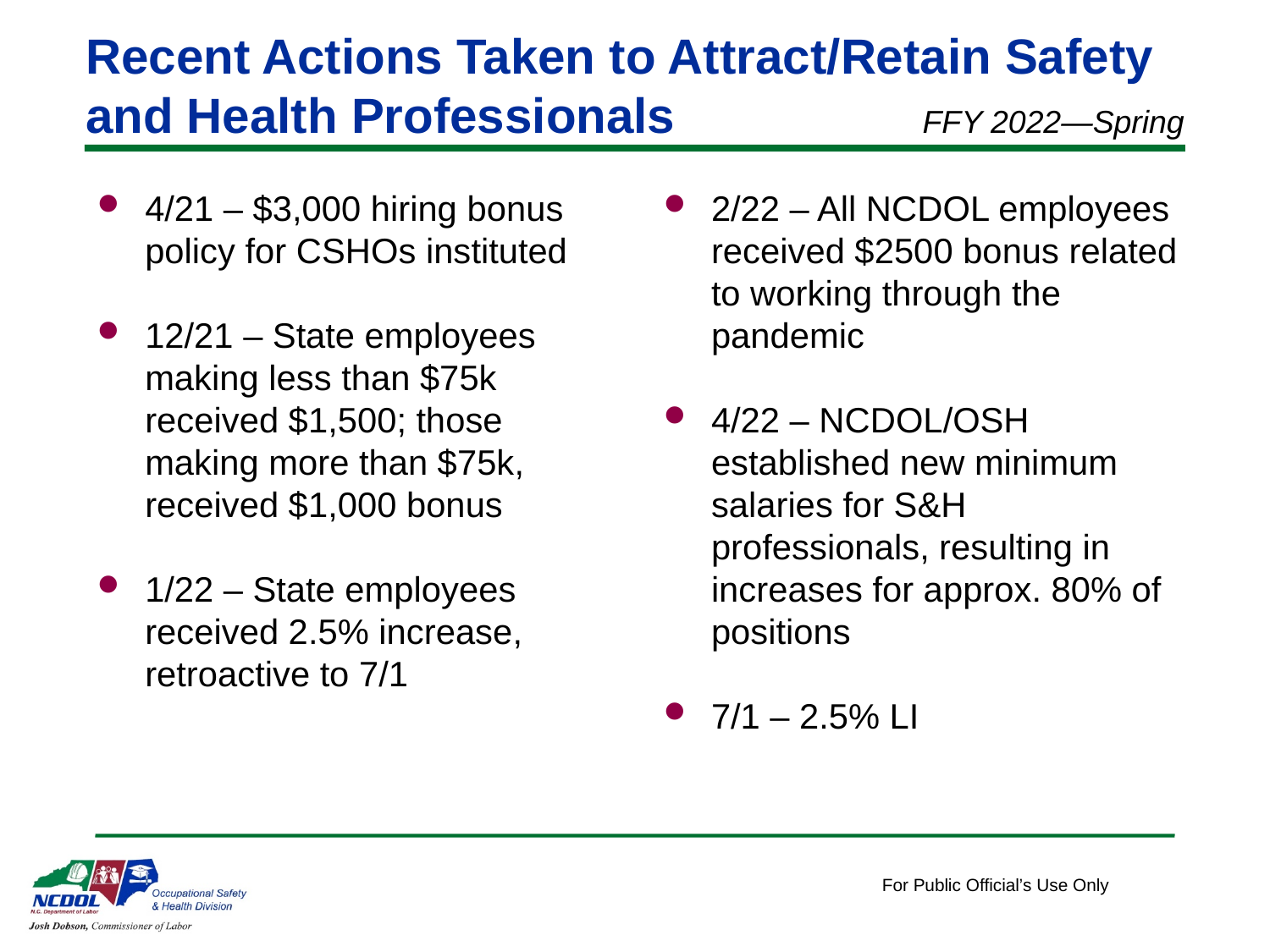

# Recent Actions Taken to Attract/Retain Safety and Health Professionals
FFY 2022—Spring
4/21 – $3,000 hiring bonus policy for CSHOs instituted

12/21 – State employees making less than $75k received $1,500; those making more than $75k, received $1,000 bonus

1/22 – State employees received 2.5% increase, retroactive to 7/1
2/22 – All NCDOL employees received $2500 bonus related to working through the pandemic

4/22 – NCDOL/OSH established new minimum salaries for S&H professionals, resulting in increases for approx. 80% of positions

7/1 – 2.5% LI